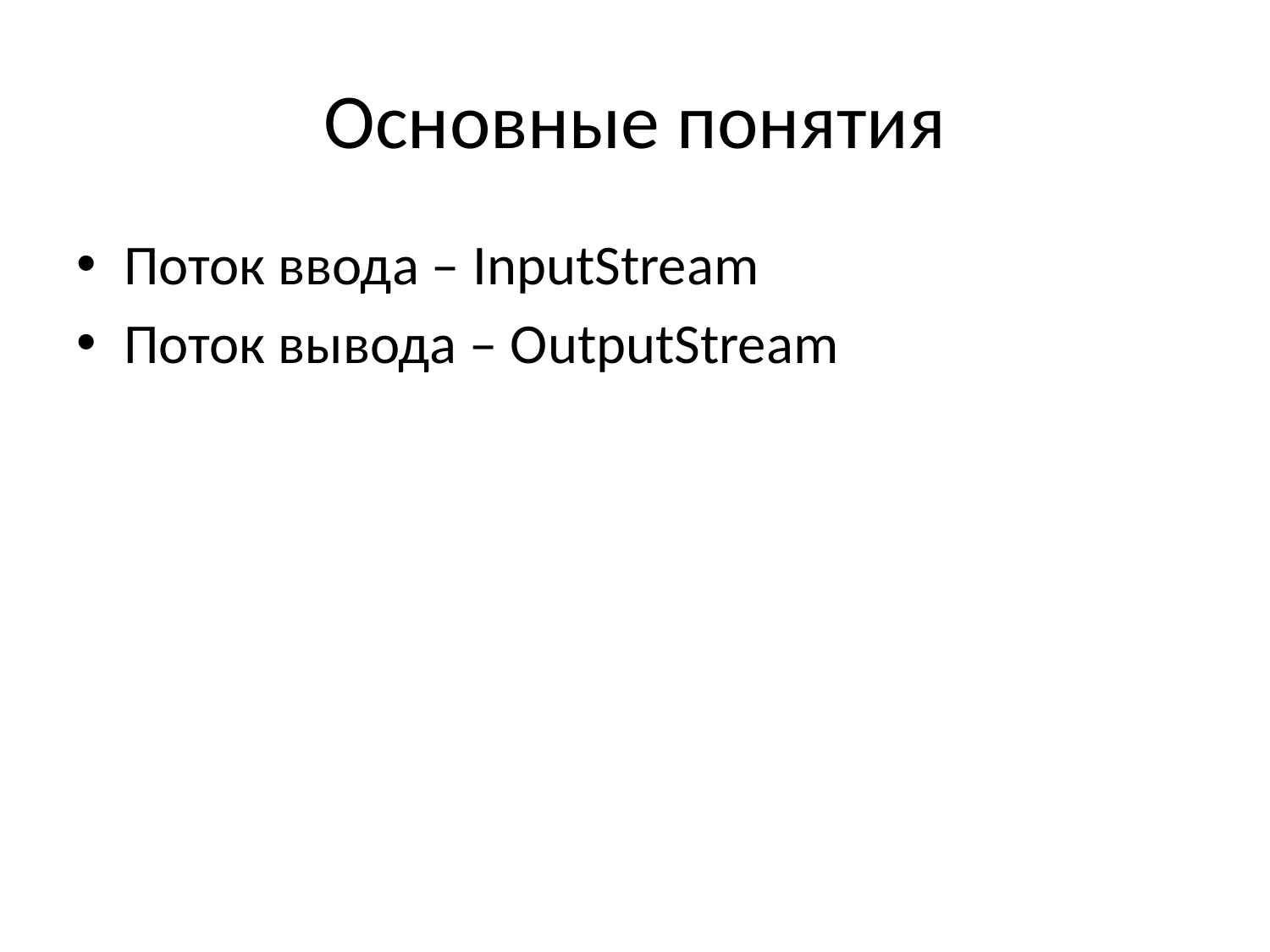

# Основные понятия
Поток ввода – InputStream
Поток вывода – OutputStream